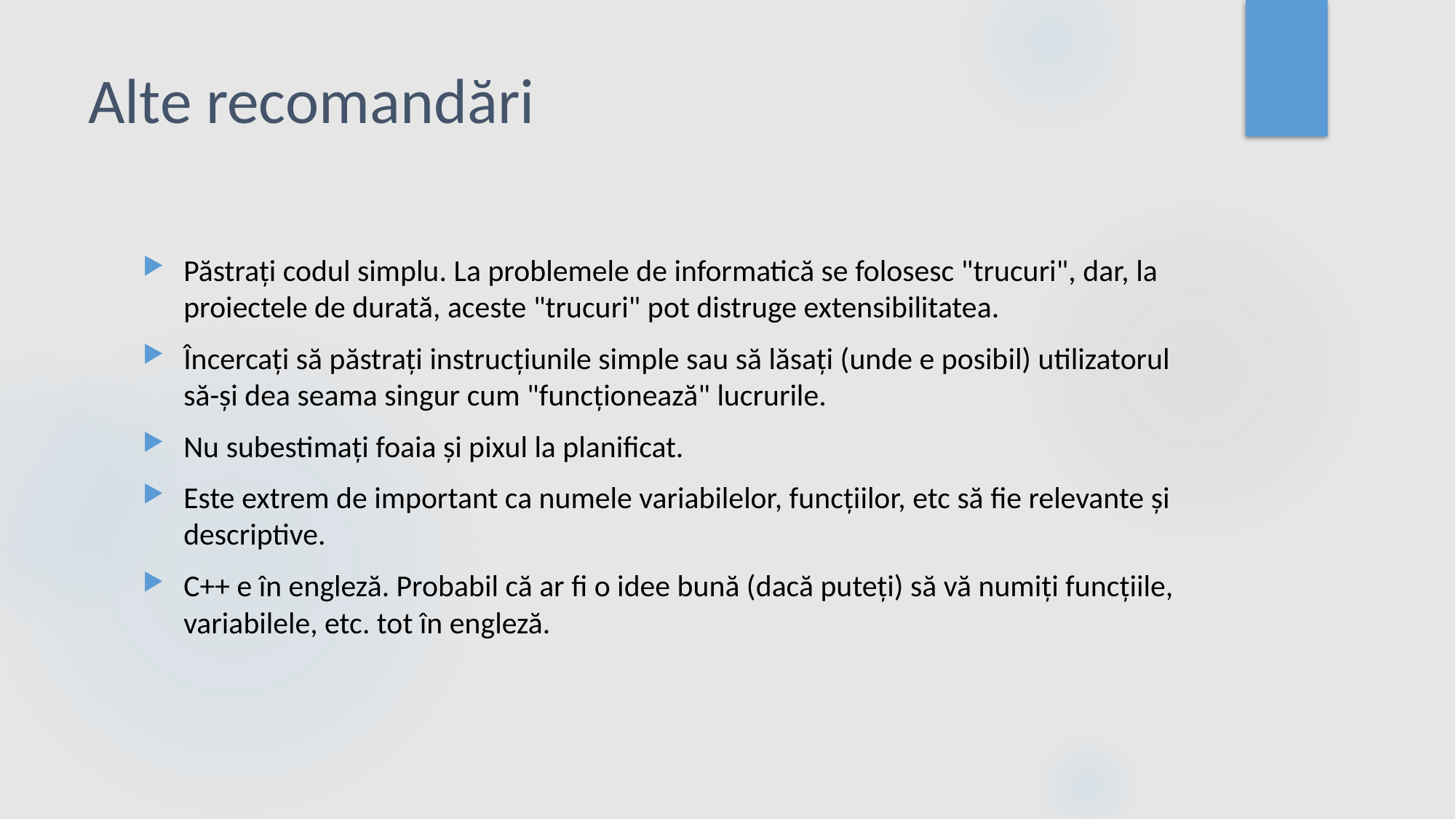

# Alte recomandări
Păstrați codul simplu. La problemele de informatică se folosesc "trucuri", dar, la proiectele de durată, aceste "trucuri" pot distruge extensibilitatea.
Încercați să păstrați instrucțiunile simple sau să lăsați (unde e posibil) utilizatorul să-și dea seama singur cum "funcționează" lucrurile.
Nu subestimați foaia și pixul la planificat.
Este extrem de important ca numele variabilelor, funcțiilor, etc să fie relevante și descriptive.
C++ e în engleză. Probabil că ar fi o idee bună (dacă puteți) să vă numiți funcțiile, variabilele, etc. tot în engleză.